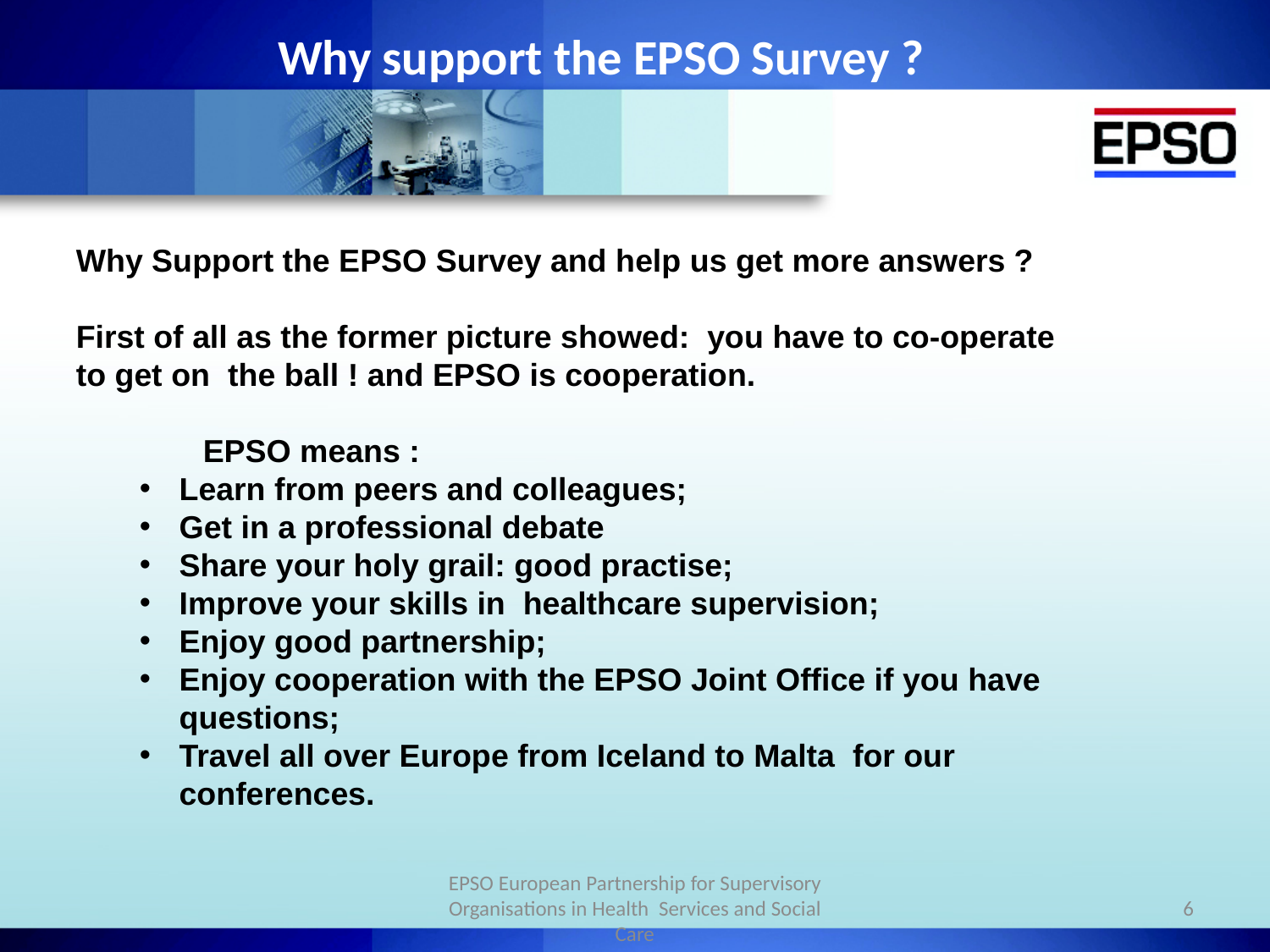

Why support the EPSO Survey ?
#
Why Support the EPSO Survey and help us get more answers ?

First of all as the former picture showed:  you have to co-operate to get on  the ball ! and EPSO is cooperation.

	EPSO means :
Learn from peers and colleagues;
Get in a professional debate
Share your holy grail: good practise;
Improve your skills in  healthcare supervision;
Enjoy good partnership;
Enjoy cooperation with the EPSO Joint Office if you have questions;
Travel all over Europe from Iceland to Malta  for our conferences.

EPSO European Partnership for Supervisory Organisations in Health  Services and Social  Care
6